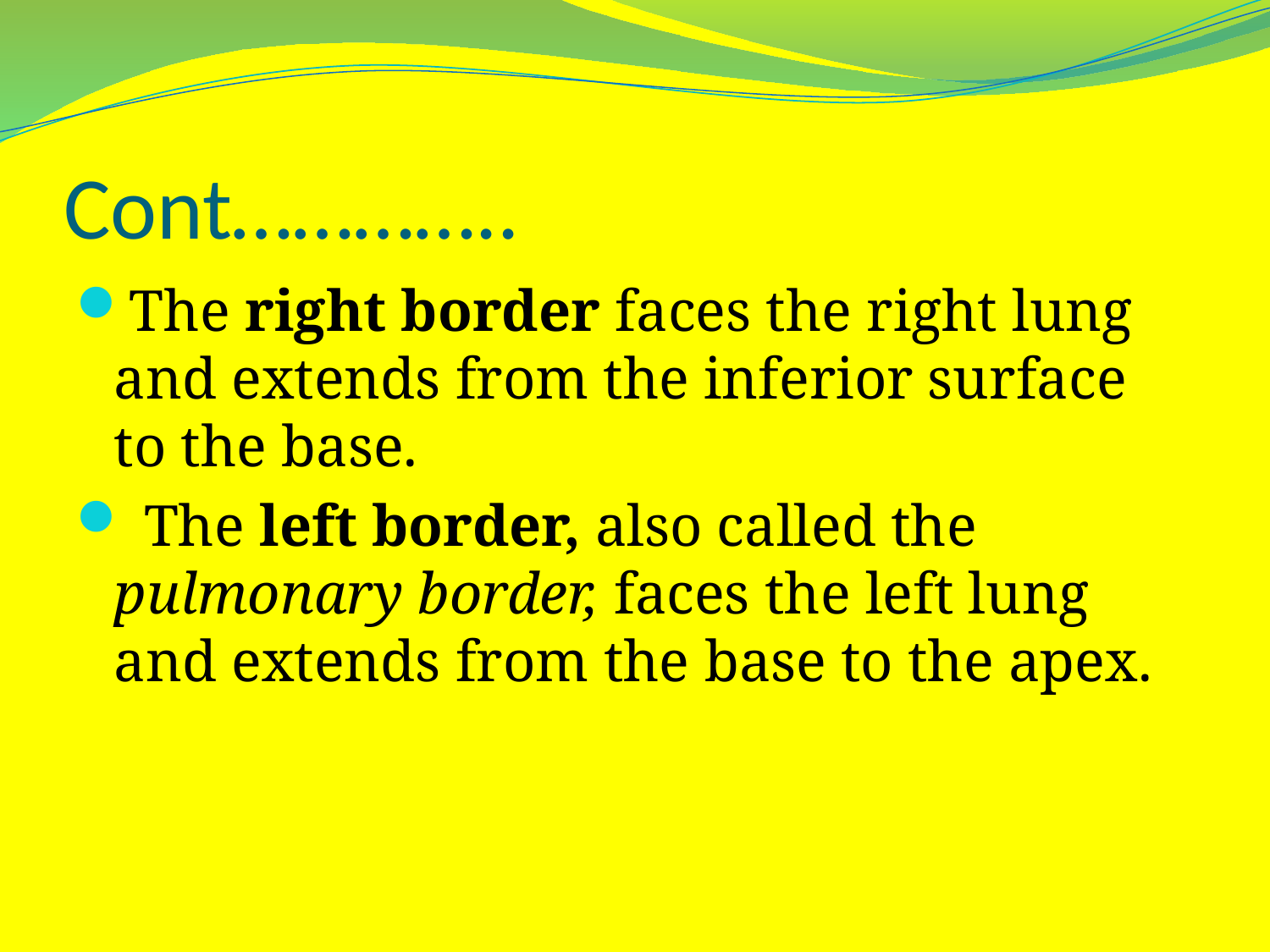

# Cont…………..
The right border faces the right lung and extends from the inferior surface to the base.
 The left border, also called the pulmonary border, faces the left lung and extends from the base to the apex.